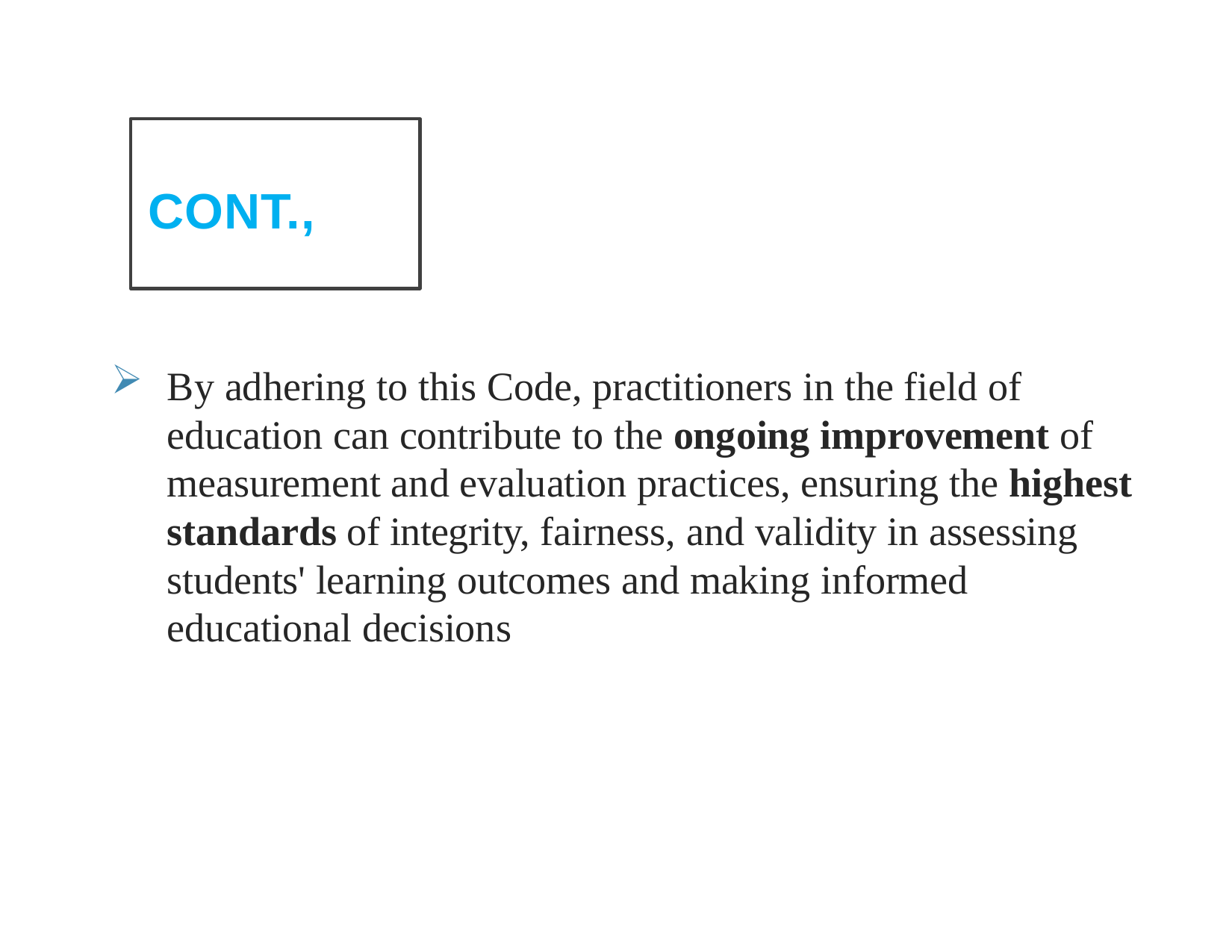

# CONT.,
By adhering to this Code, practitioners in the field of education can contribute to the ongoing improvement of measurement and evaluation practices, ensuring the highest standards of integrity, fairness, and validity in assessing students' learning outcomes and making informed educational decisions